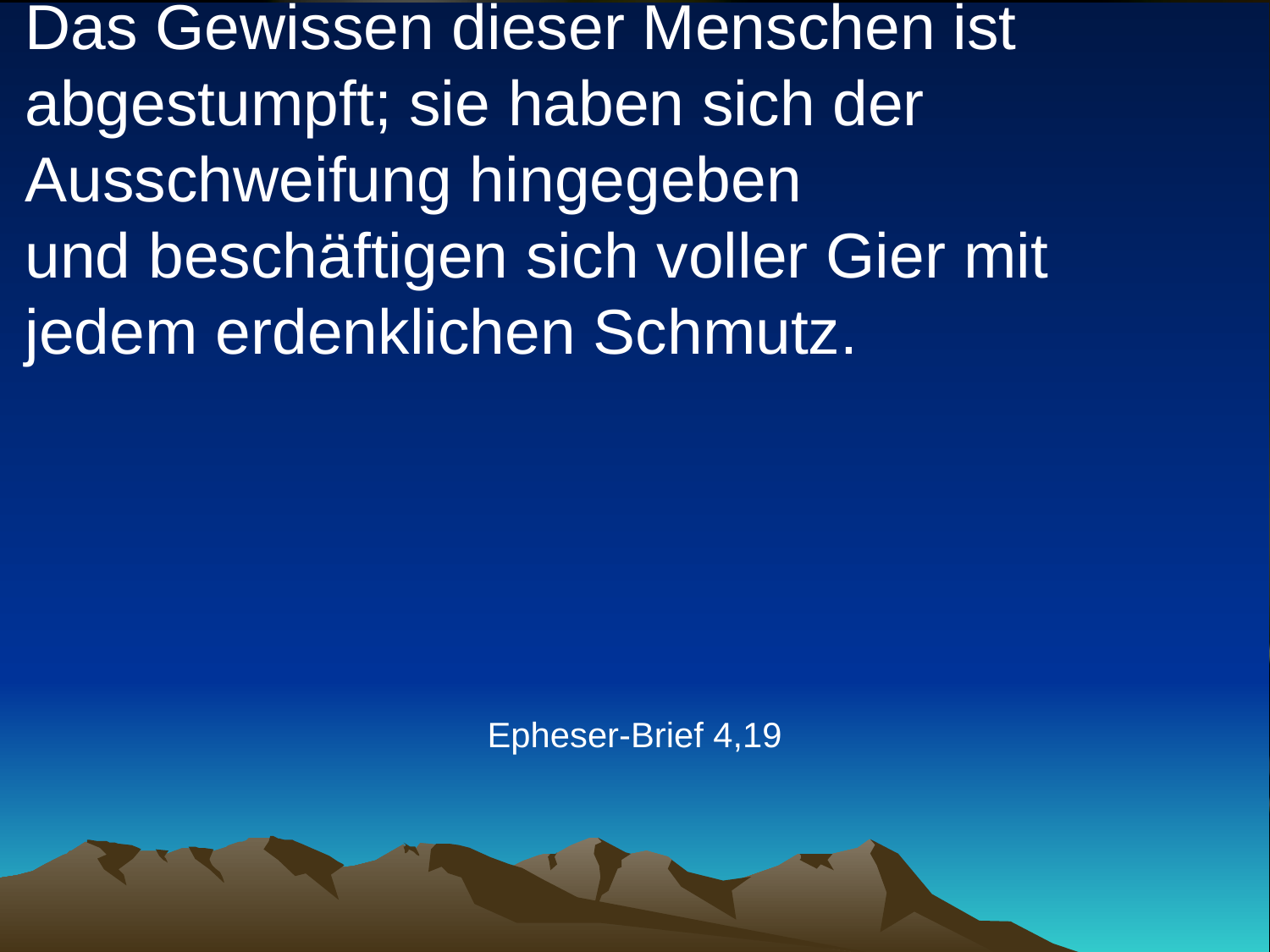

# Das Gewissen dieser Menschen ist abgestumpft; sie haben sich der Ausschweifung hingegeben und beschäftigen sich voller Gier mit jedem erdenklichen Schmutz.
Epheser-Brief 4,19